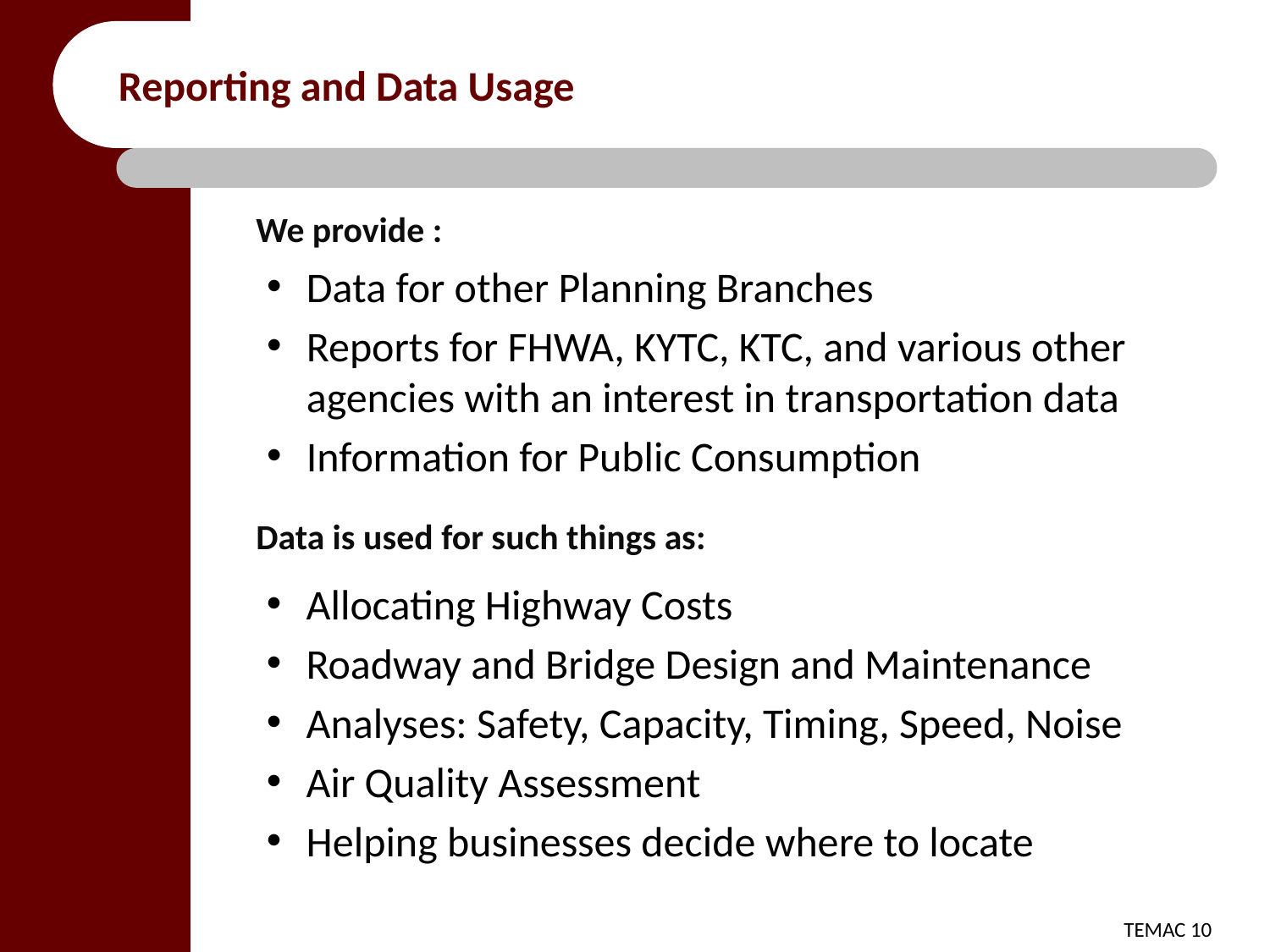

Reporting and Data Usage

We provide :
Data for other Planning Branches
Reports for FHWA, KYTC, KTC, and various other agencies with an interest in transportation data
Information for Public Consumption

Data is used for such things as:
Allocating Highway Costs
Roadway and Bridge Design and Maintenance
Analyses: Safety, Capacity, Timing, Speed, Noise
Air Quality Assessment
Helping businesses decide where to locate

TEMAC 10